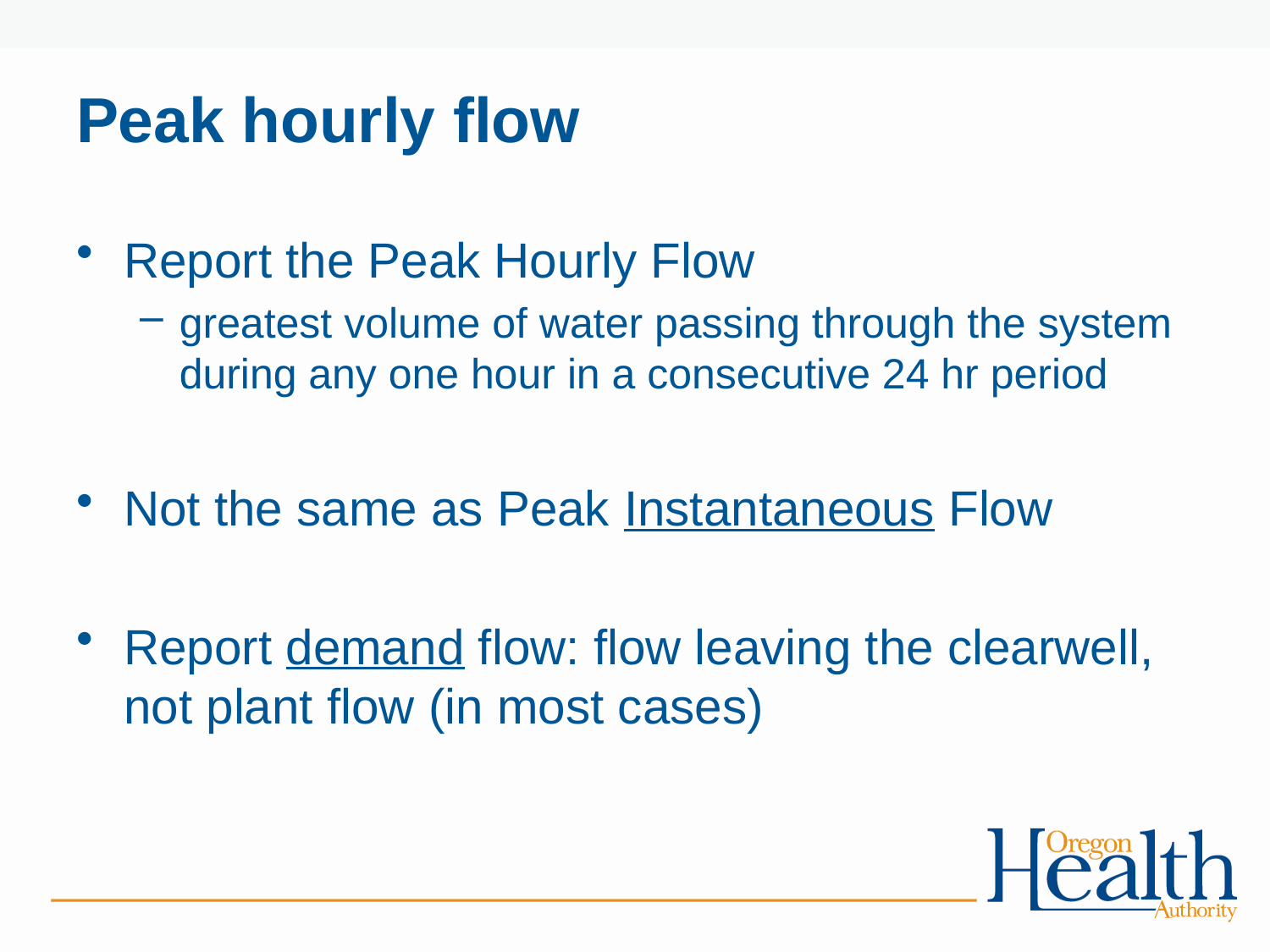

# Peak hourly flow
Report the Peak Hourly Flow
greatest volume of water passing through the system during any one hour in a consecutive 24 hr period

Not the same as Peak Instantaneous Flow

Report demand flow: flow leaving the clearwell, not plant flow (in most cases)